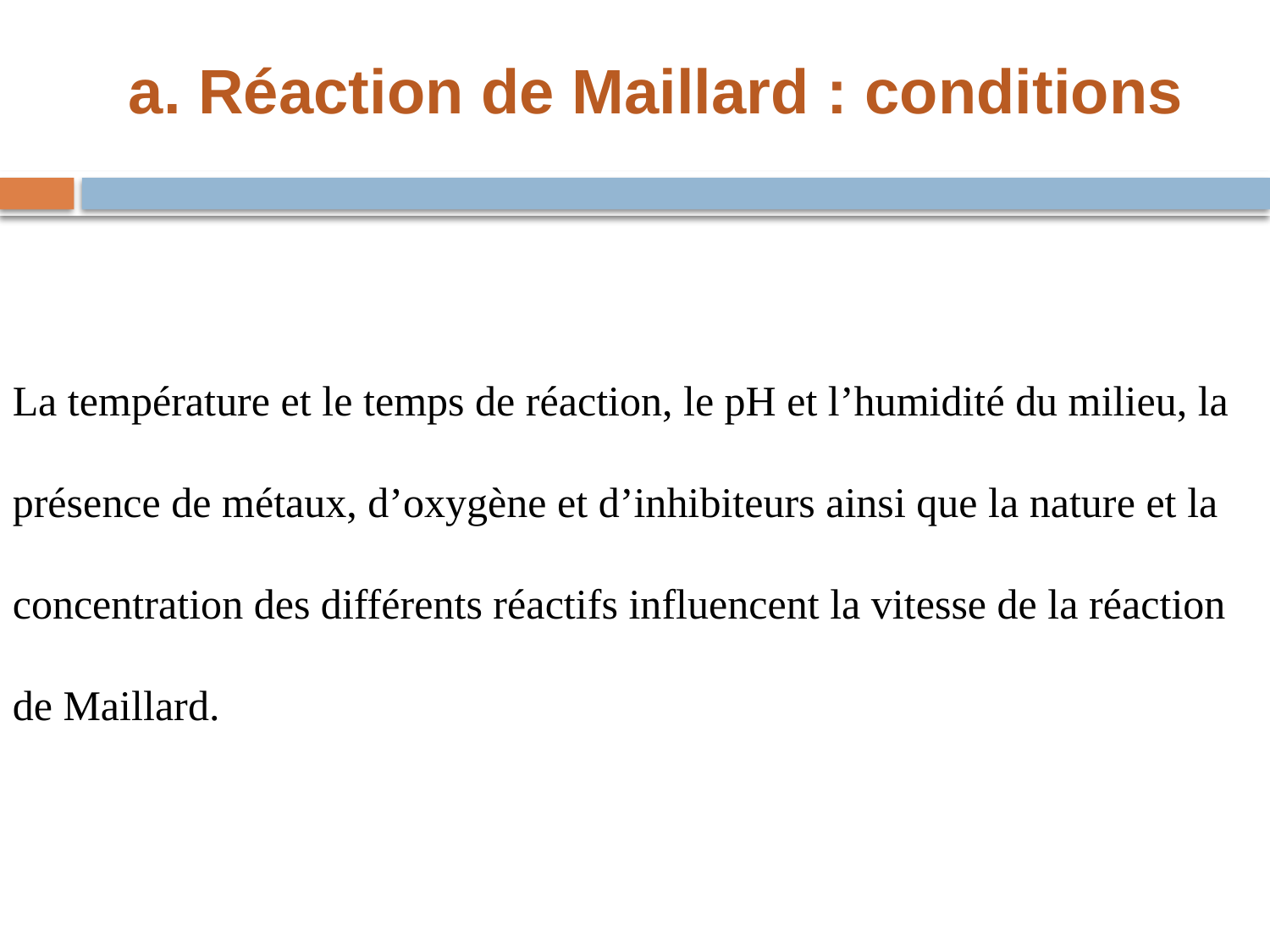

a. Réaction de Maillard : conditions
La température et le temps de réaction, le pH et l’humidité du milieu, la présence de métaux, d’oxygène et d’inhibiteurs ainsi que la nature et la concentration des différents réactifs influencent la vitesse de la réaction de Maillard.